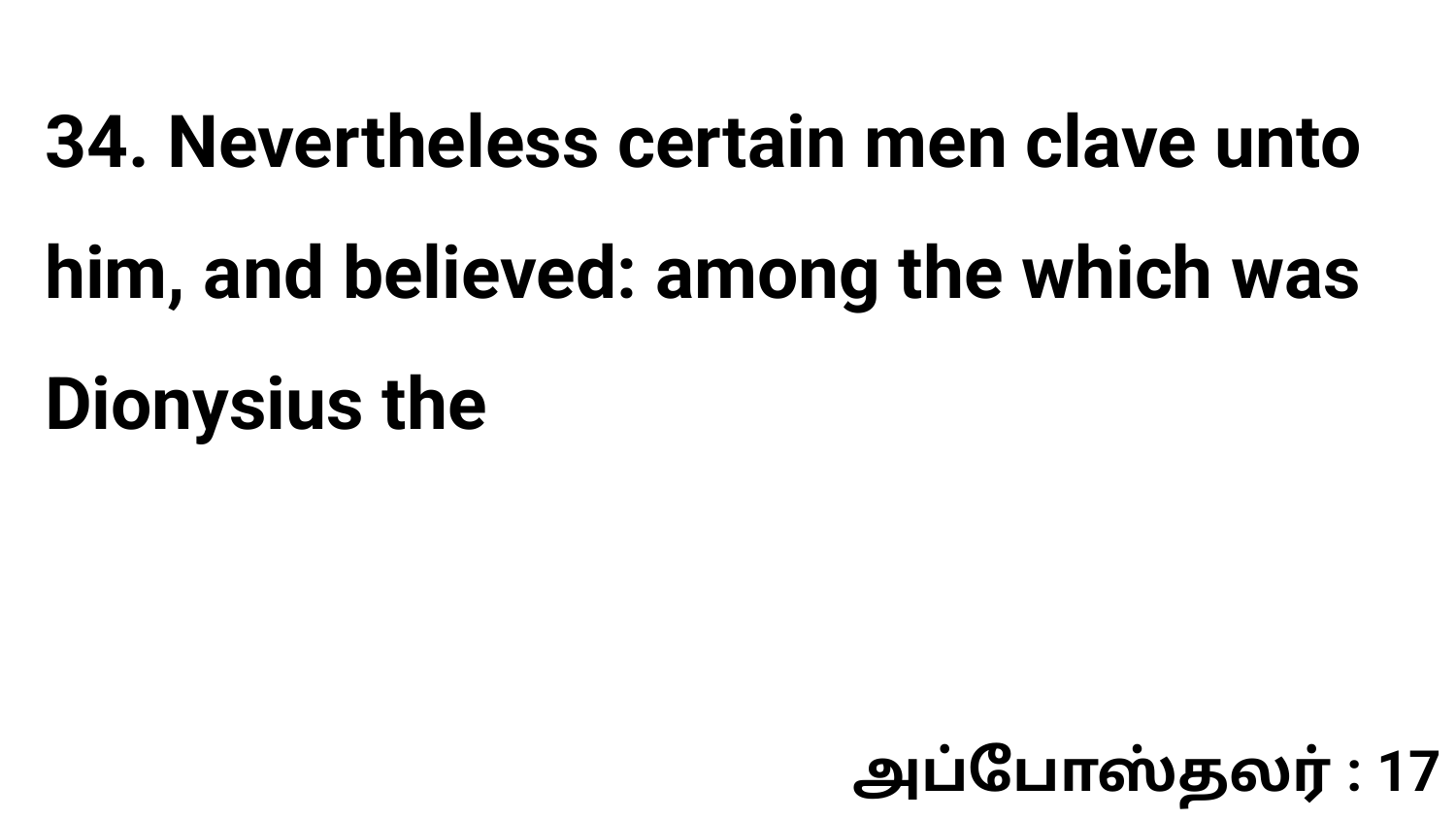

34. Nevertheless certain men clave unto him, and believed: among the which was Dionysius the
அப்போஸ்தலர் : 17